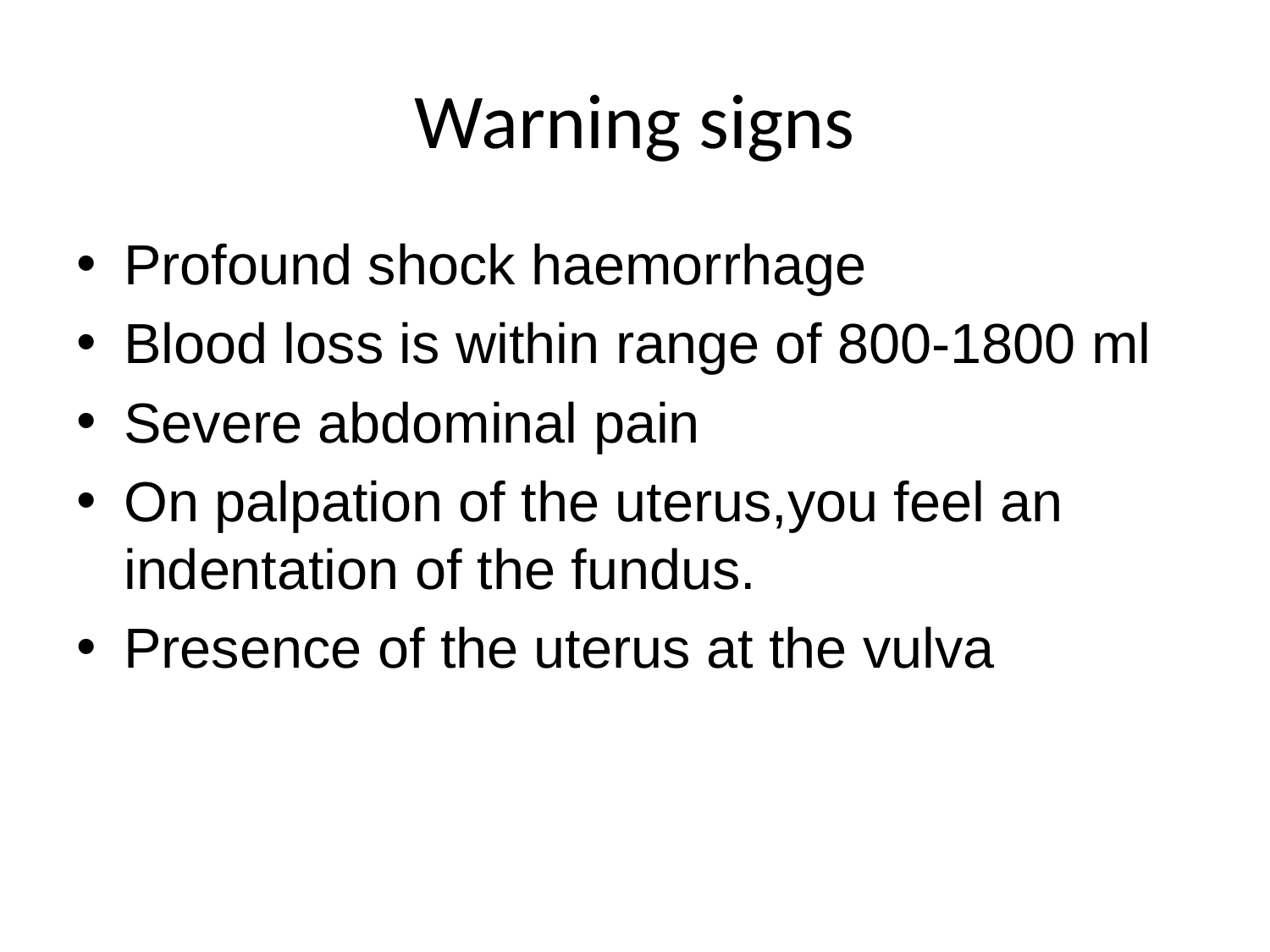

# Warning signs
Profound shock haemorrhage
Blood loss is within range of 800-1800 ml
Severe abdominal pain
On palpation of the uterus,you feel an indentation of the fundus.
Presence of the uterus at the vulva